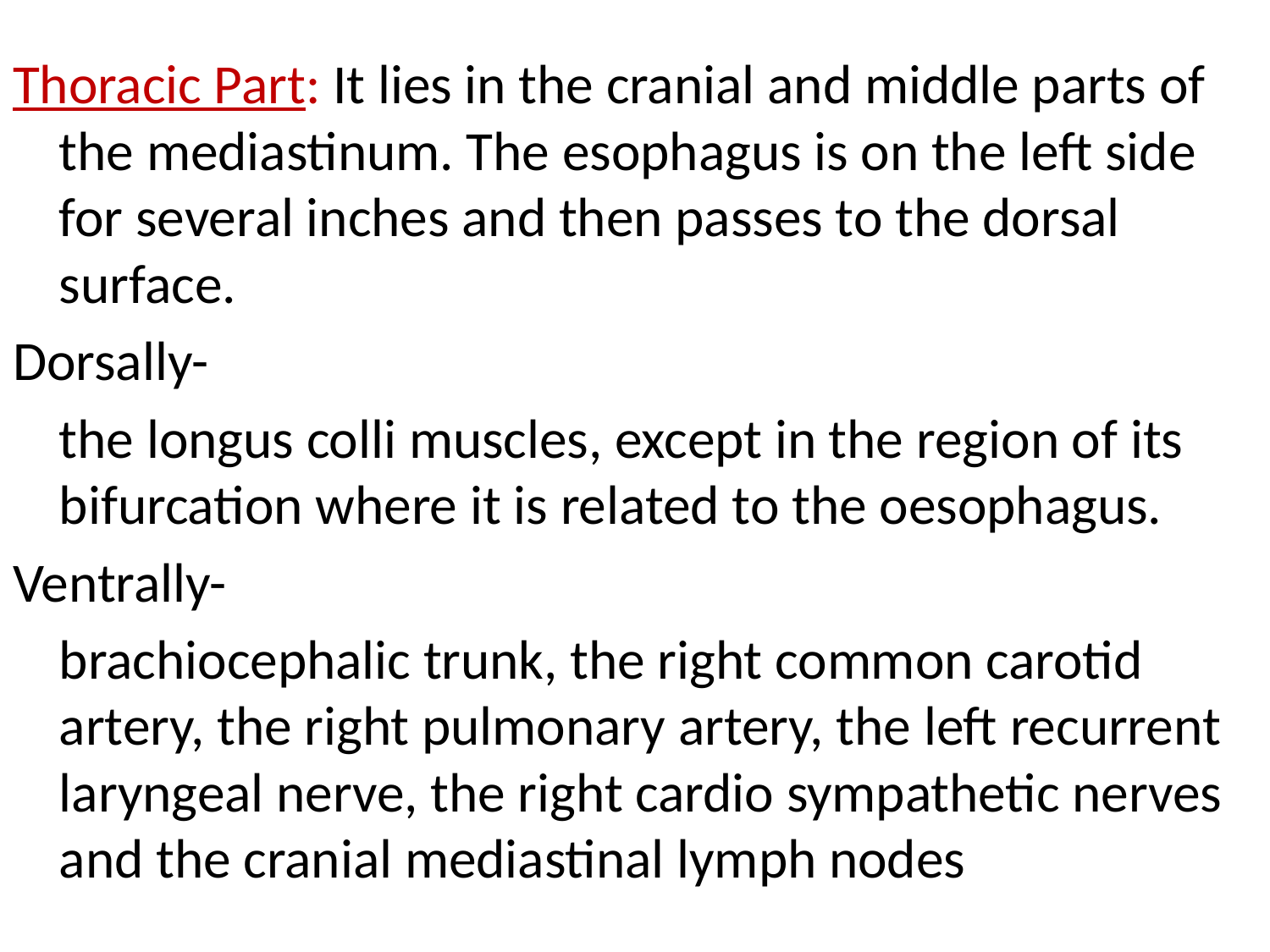

Thoracic Part: It lies in the cranial and middle parts of the mediastinum. The esophagus is on the left side for several inches and then passes to the dorsal surface.
Dorsally-
	the longus colli muscles, except in the region of its bifurcation where it is related to the oesophagus.
Ventrally-
	brachiocephalic trunk, the right common carotid artery, the right pulmonary artery, the left recurrent laryngeal nerve, the right cardio sympathetic nerves and the cranial mediastinal lymph nodes